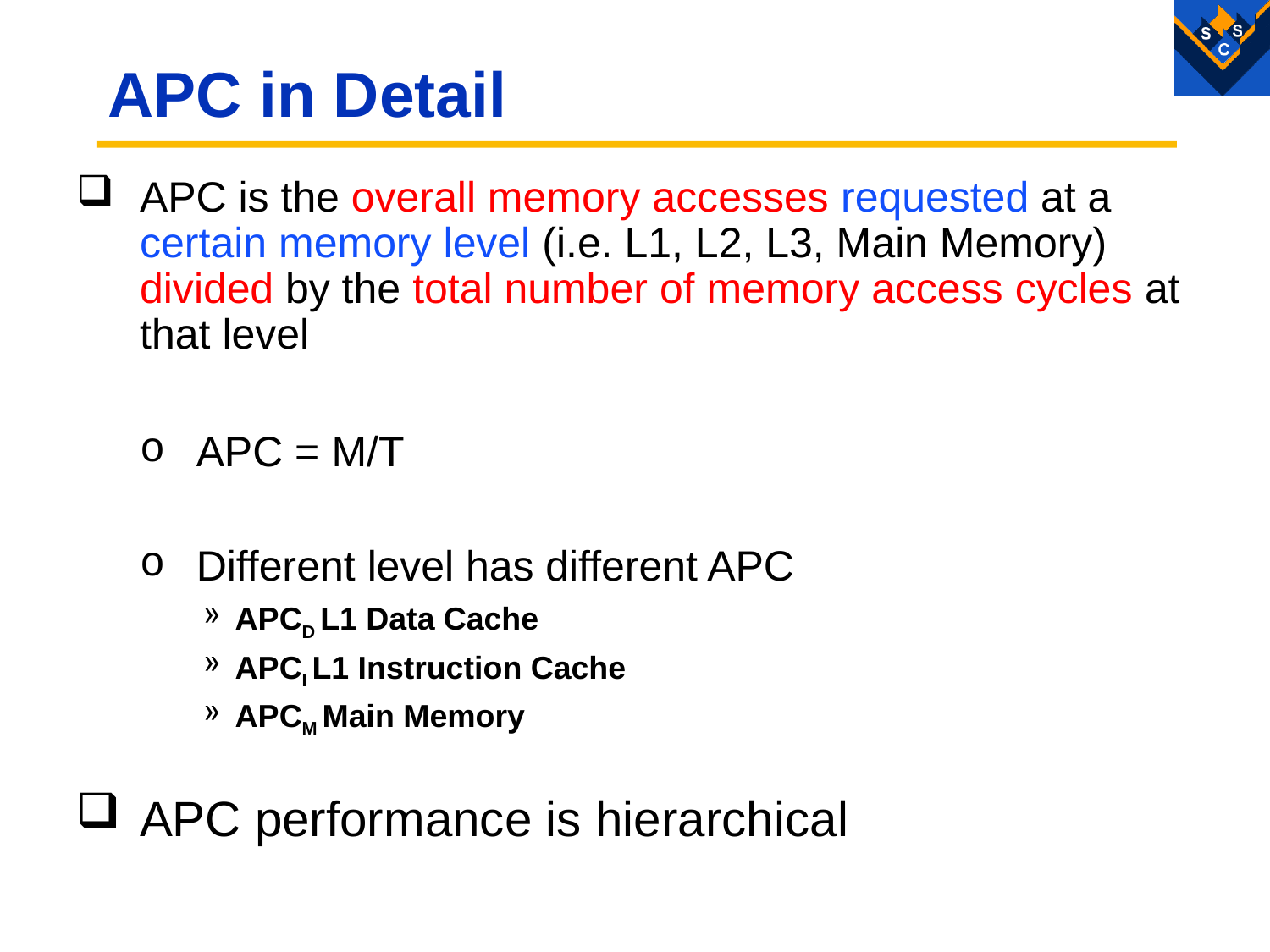

# APC in Detail
APC is the overall memory accesses requested at a certain memory level (i.e. L1, L2, L3, Main Memory) divided by the total number of memory access cycles at that level

APC = M/T

Different level has different APC
APCD L1 Data Cache
APCI L1 Instruction Cache
APCM Main Memory

APC performance is hierarchical